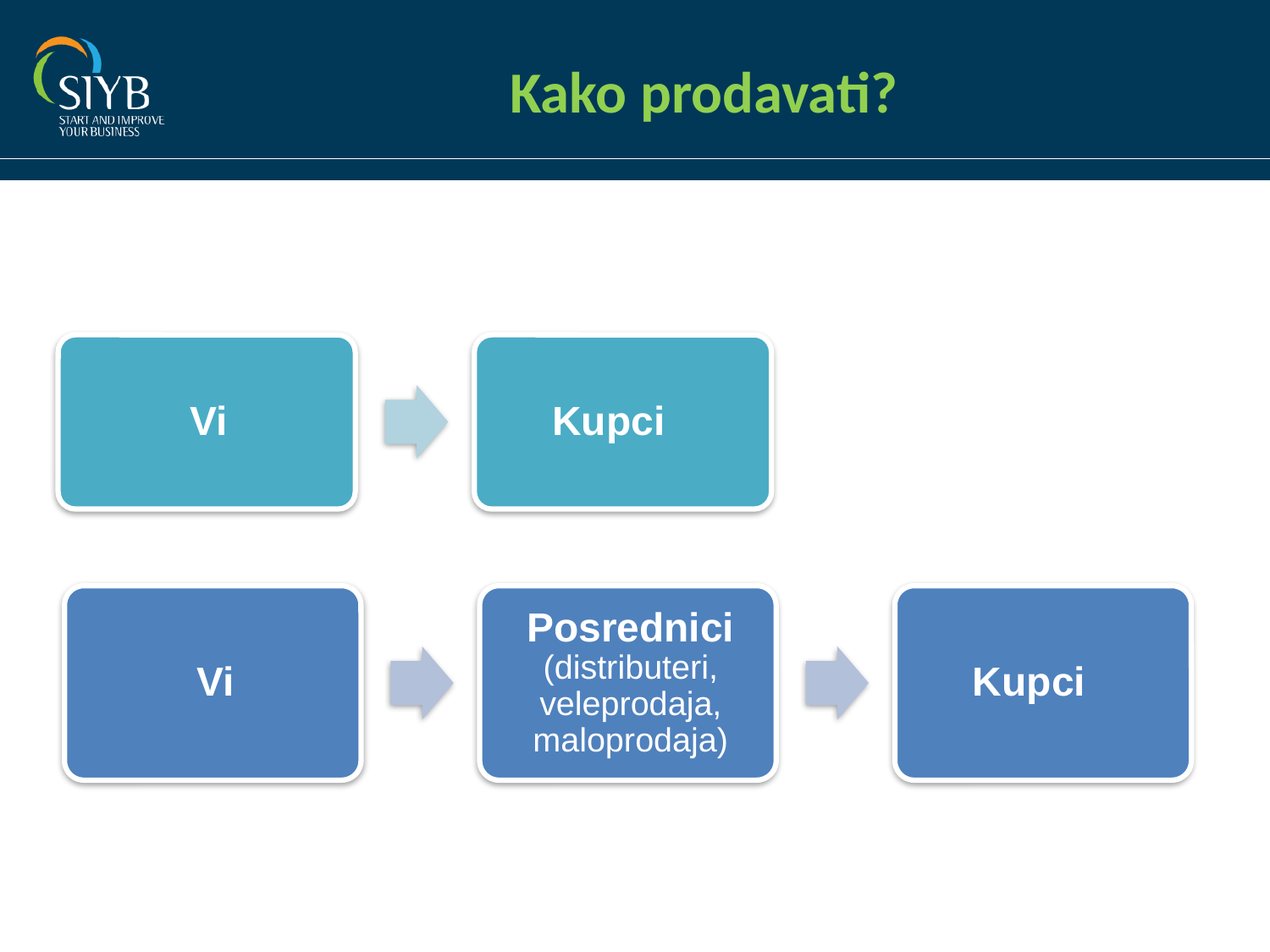

# Kako prodavati?
Vi

Kupci
Vi

Posrednici (distributeri, veleprodaja, maloprodaja)

Kupci